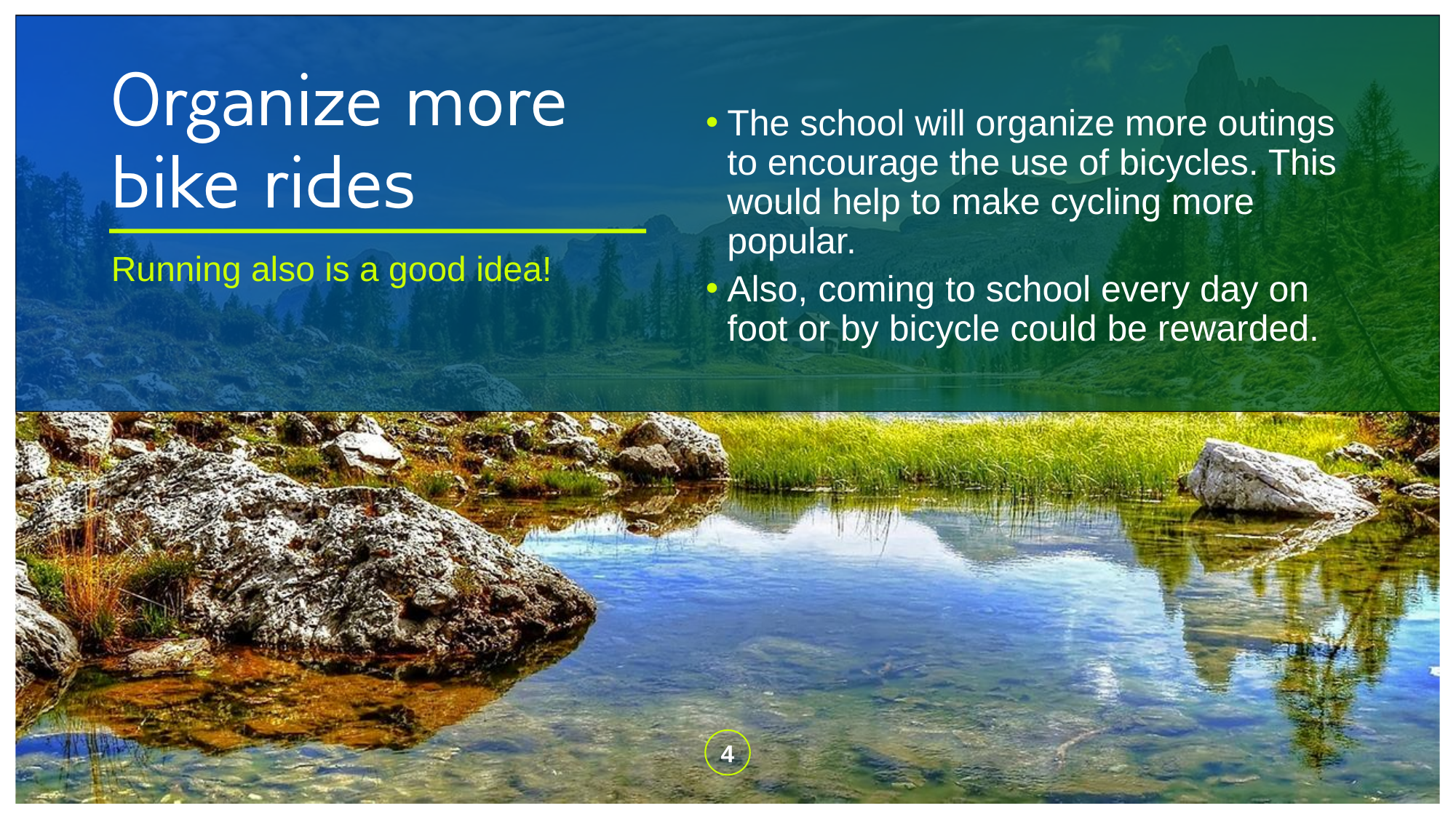

# Organize more bike rides
The school will organize more outings to encourage the use of bicycles. This would help to make cycling more popular.
Also, coming to school every day on foot or by bicycle could be rewarded.
Running also is a good idea!
4